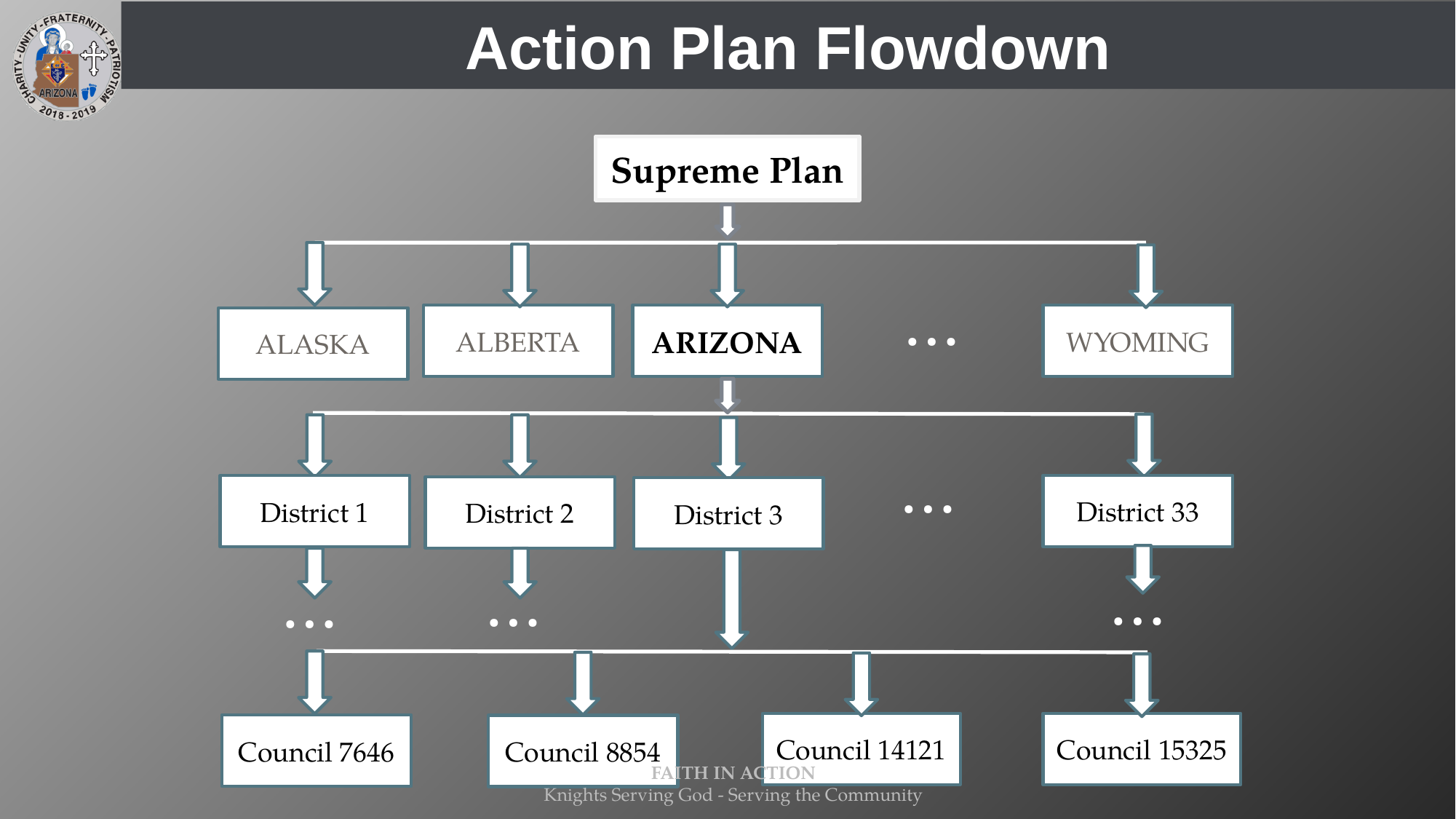

# Action Plan Flowdown
Supreme Plan

…
ALBERTA
ARIZONA
WYOMING
ALASKA

…
District 33
District 1
District 2
District 3

…
…
…

Council 14121
Council 15325
Council 7646
Council 8854
FAITH IN ACTION
Knights Serving God - Serving the Community